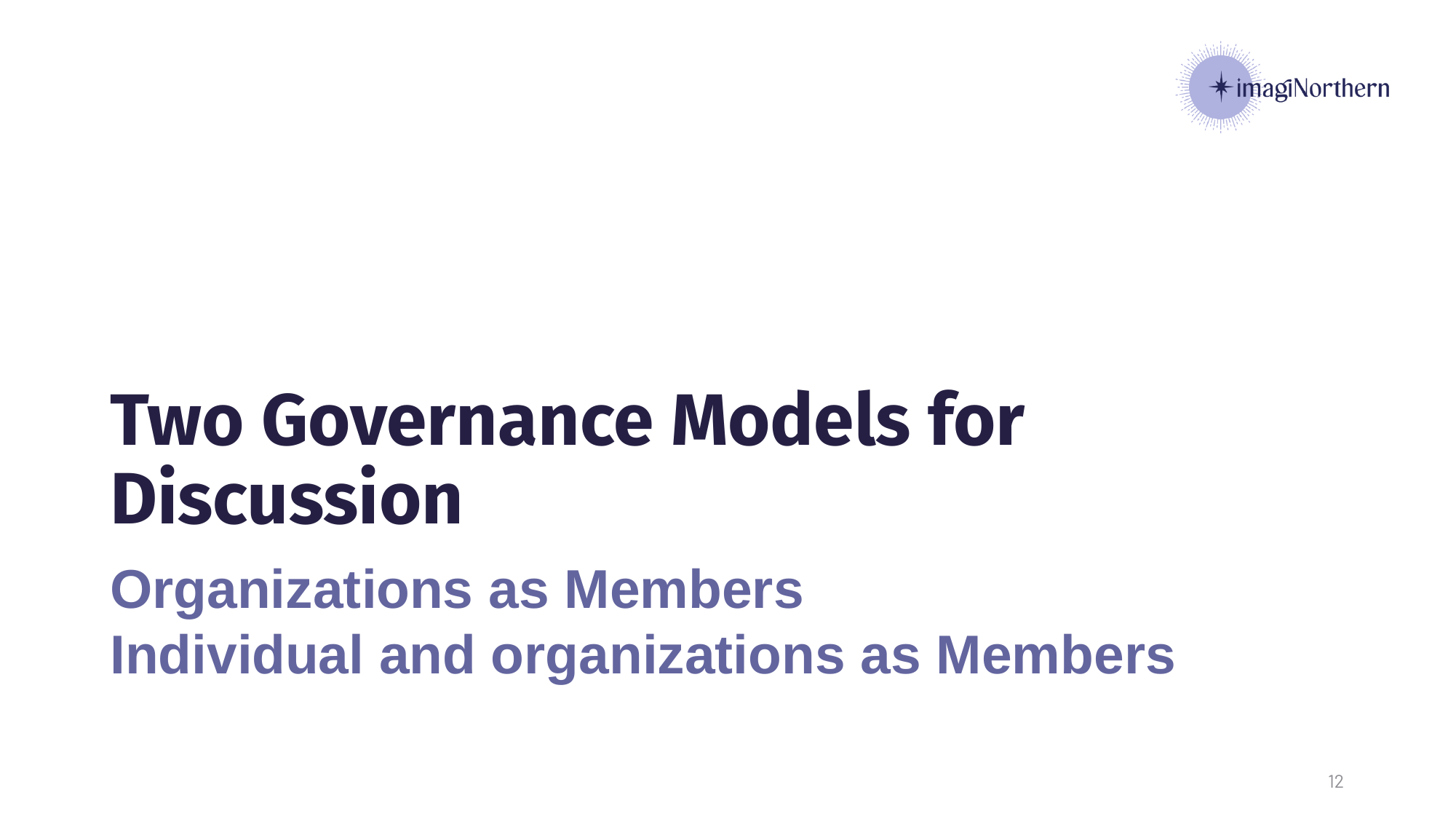

# Two Governance Models for Discussion
Organizations as Members
Individual and organizations as Members
12